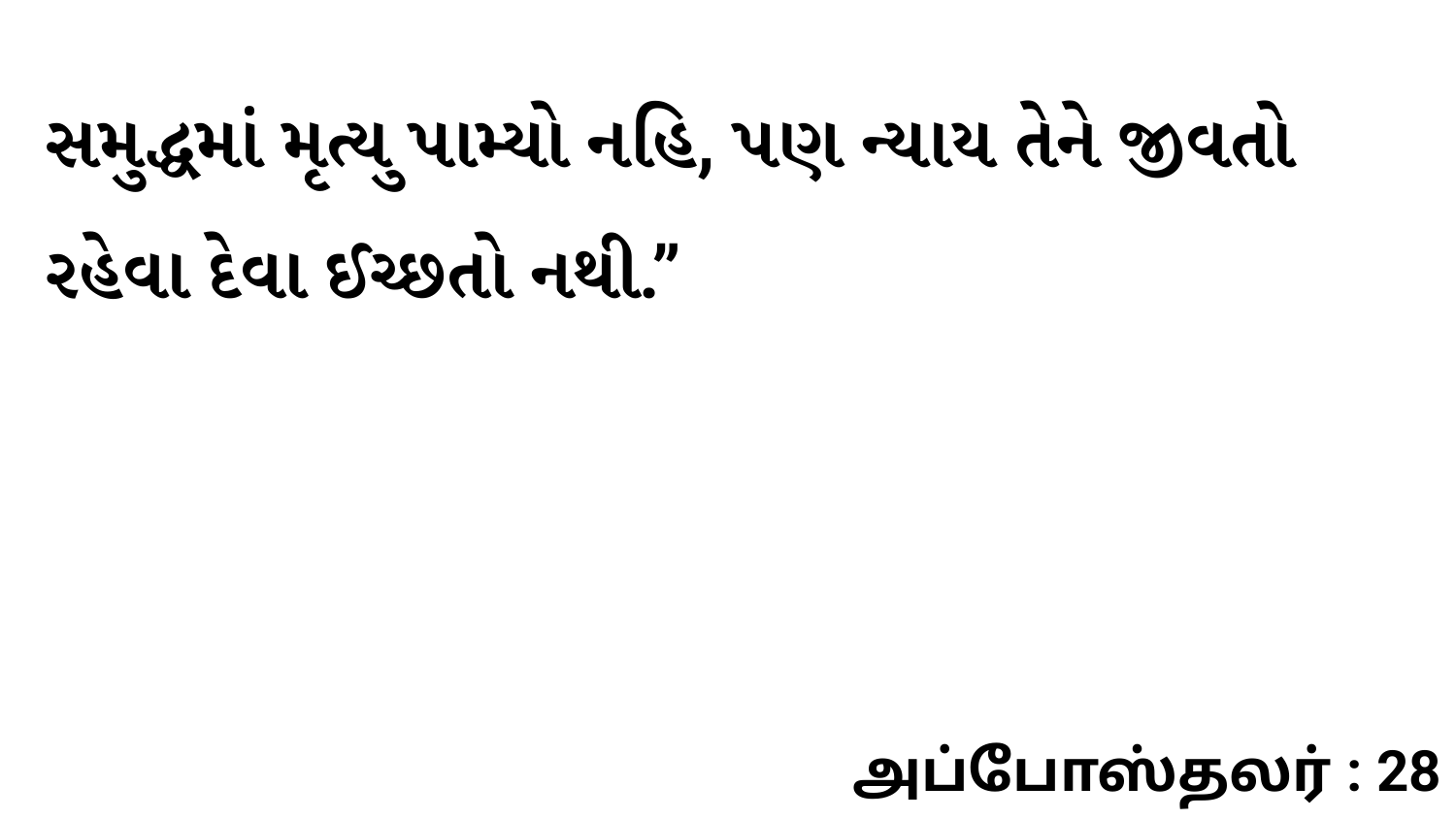

સમુદ્ધમાં મૃત્યુ પામ્યો નહિ, પણ ન્યાય તેને જીવતો રહેવા દેવા ઈચ્છતો નથી.”
அப்போஸ்தலர் : 28